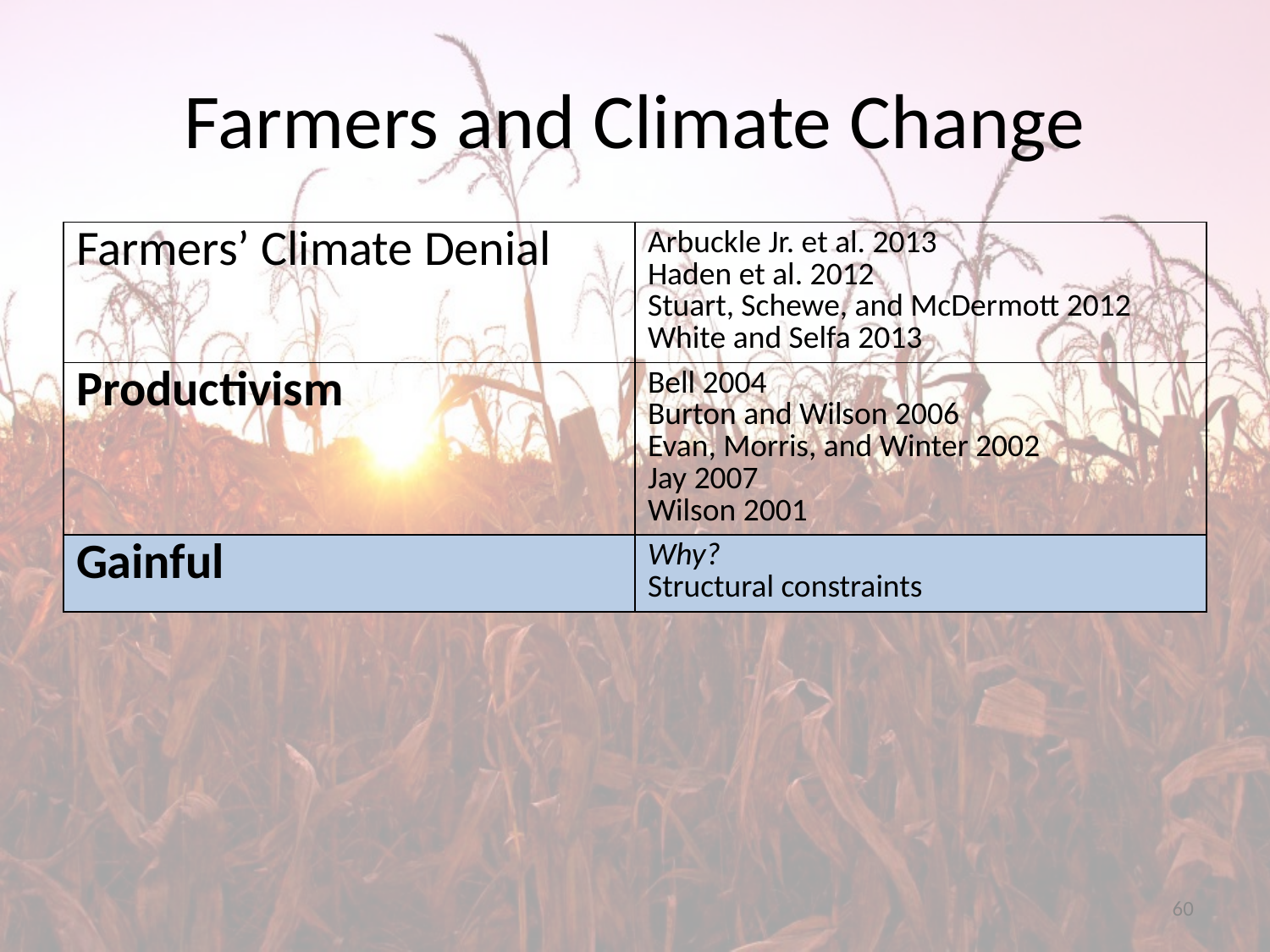

# Farmers and Climate Change
| Farmers’ Climate Denial | Arbuckle Jr. et al. 2013 Haden et al. 2012 Stuart, Schewe, and McDermott 2012 White and Selfa 2013 |
| --- | --- |
| Productivism | Bell 2004 Burton and Wilson 2006 Evan, Morris, and Winter 2002 Jay 2007 Wilson 2001 |
| Gainful | Why? Structural constraints |
60